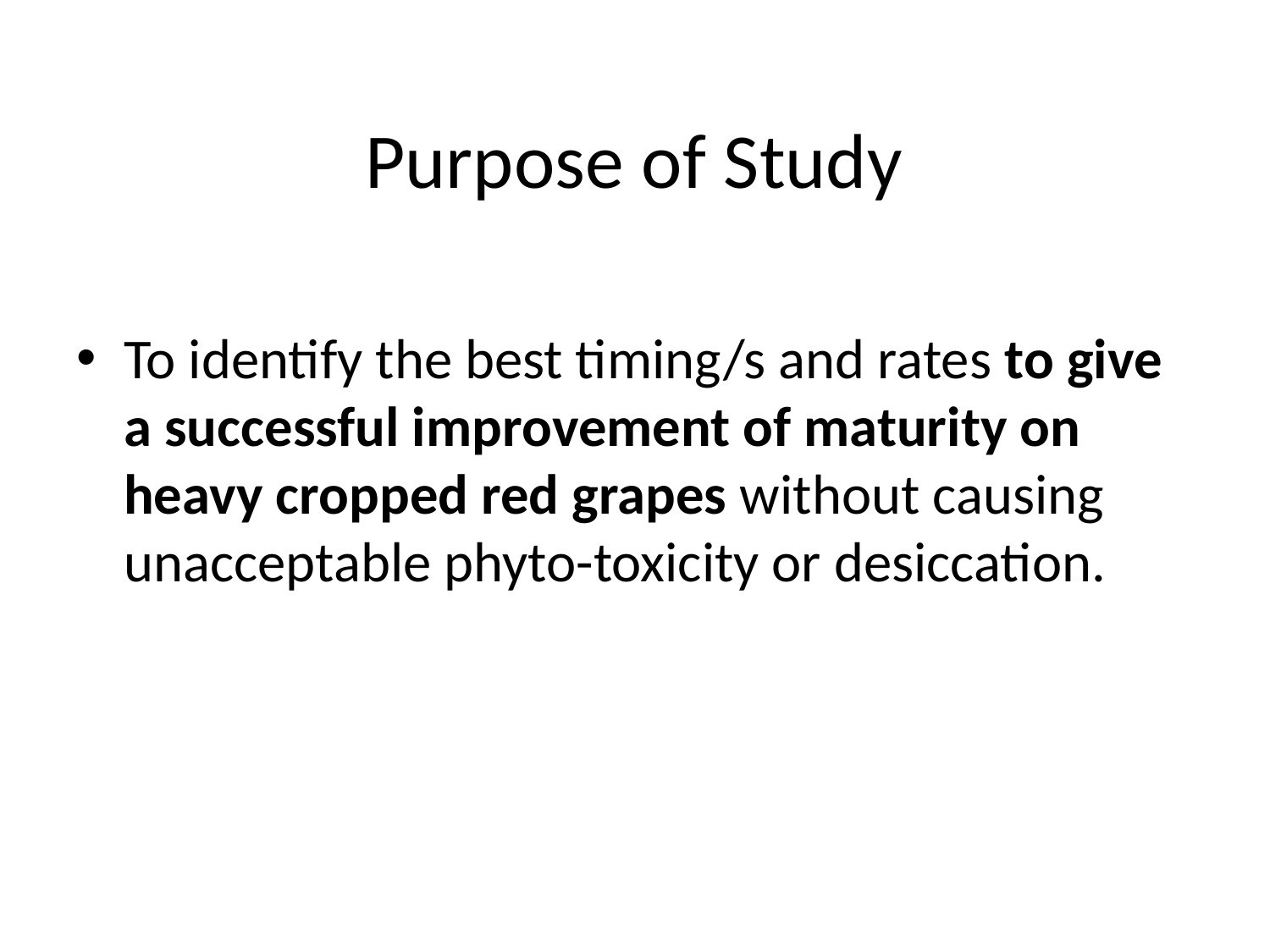

# Purpose of Study
To identify the best timing/s and rates to give a successful improvement of maturity on heavy cropped red grapes without causing unacceptable phyto-toxicity or desiccation.